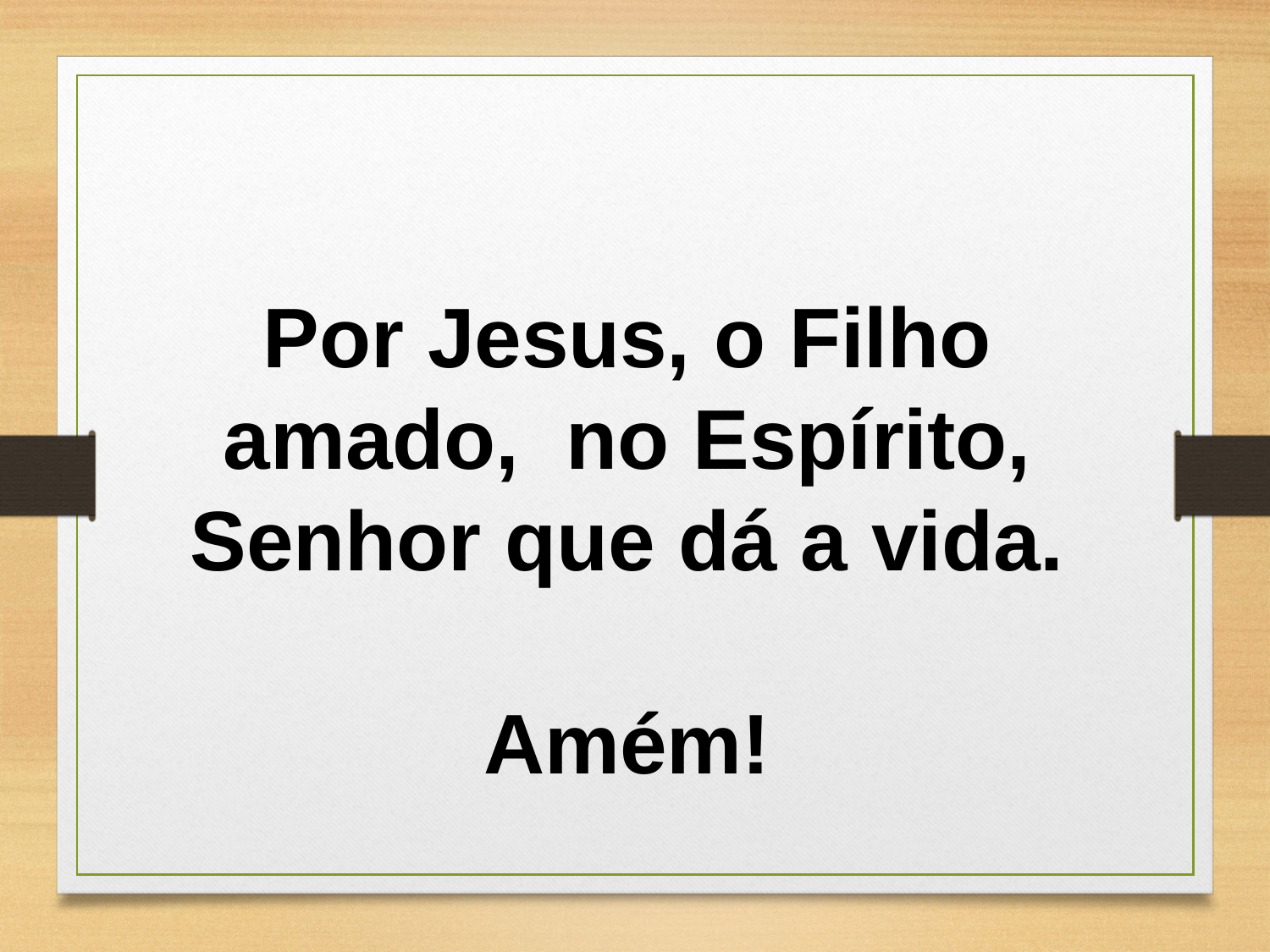

Por Jesus, o Filho amado,  no Espírito, Senhor que dá a vida.

Amém!